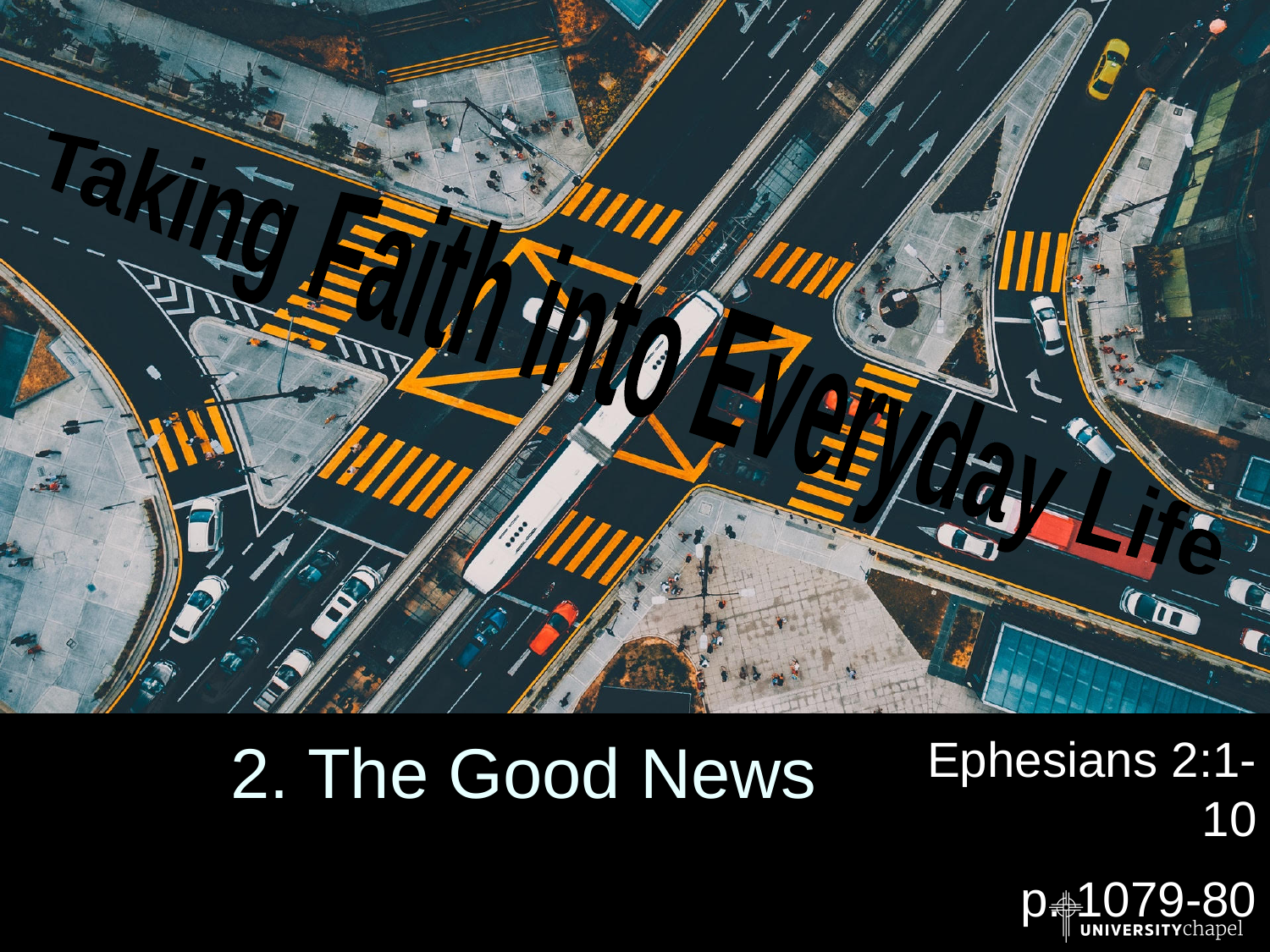

# 2. The Good News
Ephesians 2:1-10
p. 1079-80